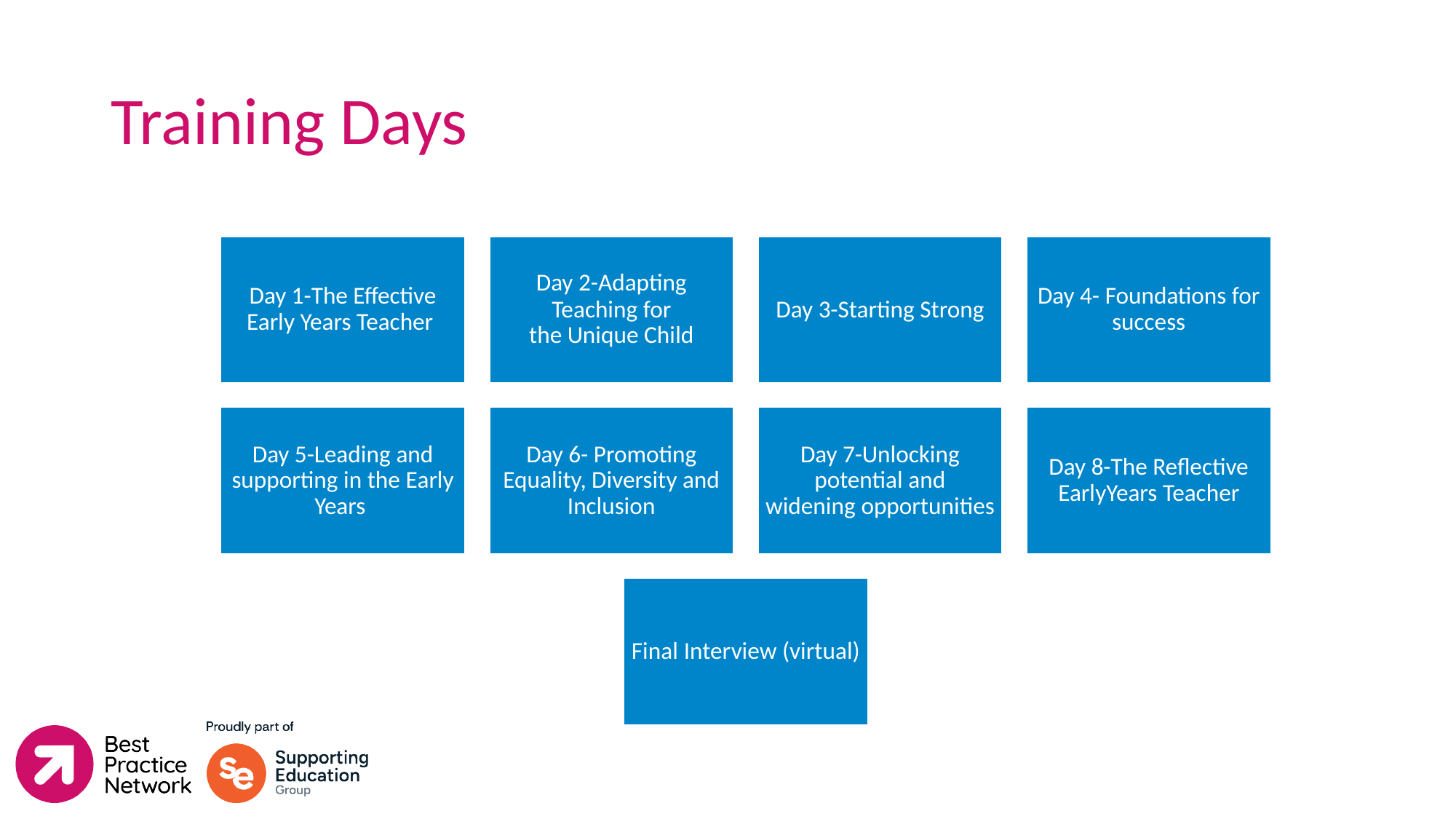

# Training Days
Day 1-The Effective Early Years Teacher
Day 2-Adapting Teaching for the Unique Child
Day 3-Starting Strong
Day 4- Foundations for success
Day 5-Leading and supporting in the Early Years
Day 6- Promoting Equality, Diversity and Inclusion
Day 7-Unlocking potential and widening opportunities
Day 8-The Reflective EarlyYears Teacher
Final Interview (virtual)